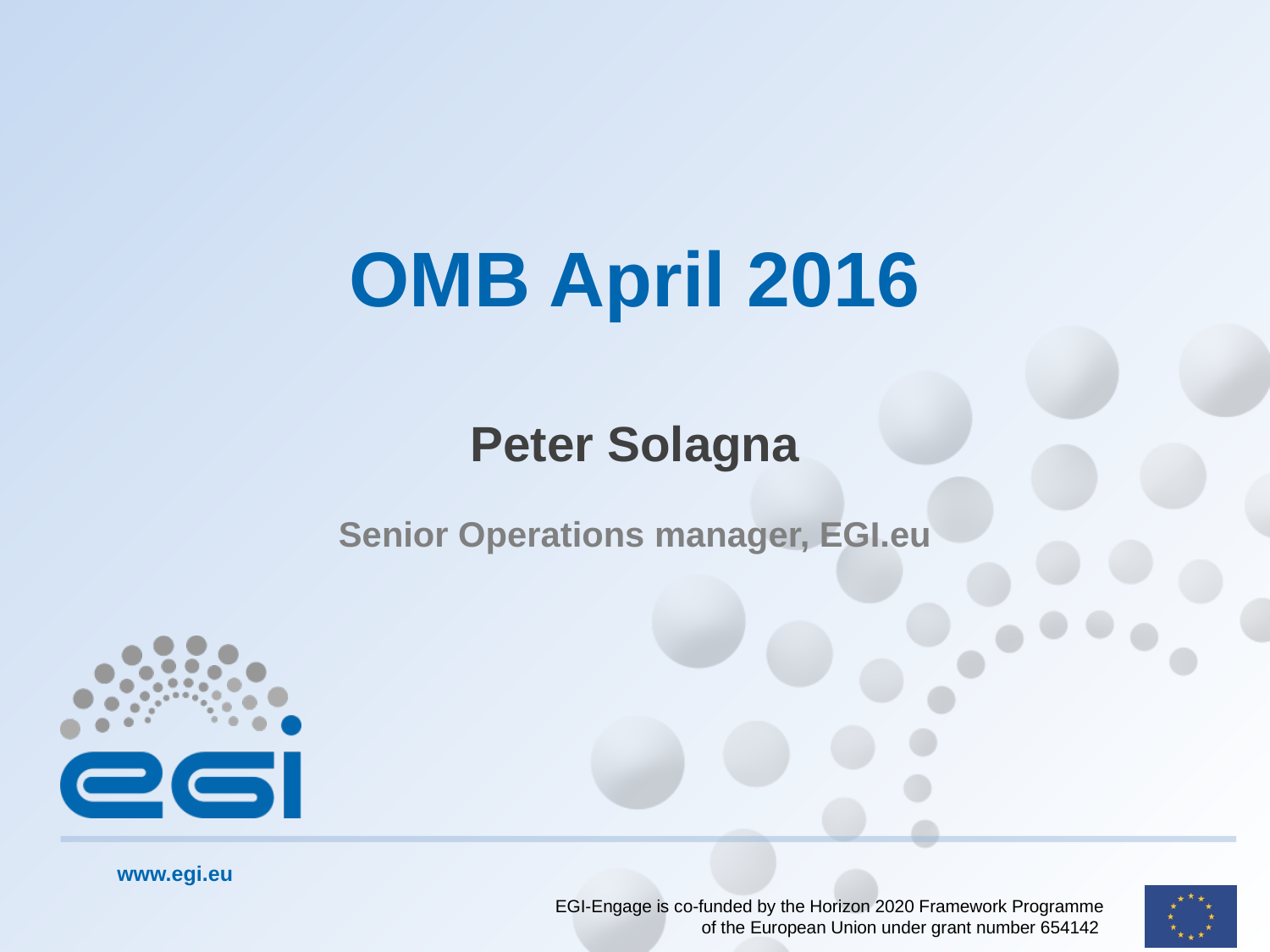

# OMB April 2016
Peter Solagna
Senior Operations manager, EGI.eu